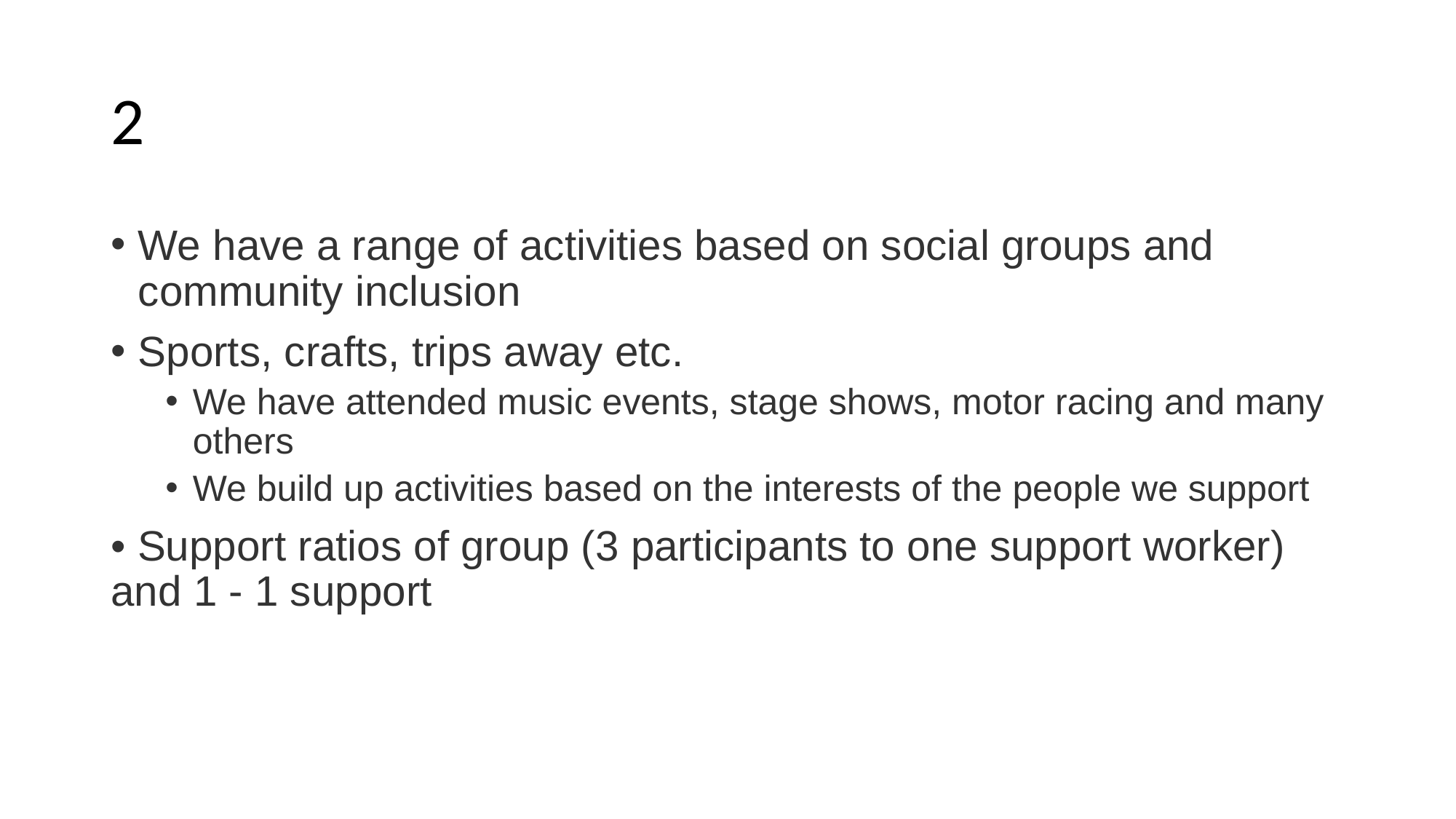

# 2
We have a range of activities based on social groups and community inclusion
Sports, crafts, trips away etc.
We have attended music events, stage shows, motor racing and many others
We build up activities based on the interests of the people we support
• Support ratios of group (3 participants to one support worker) and 1 - 1 support